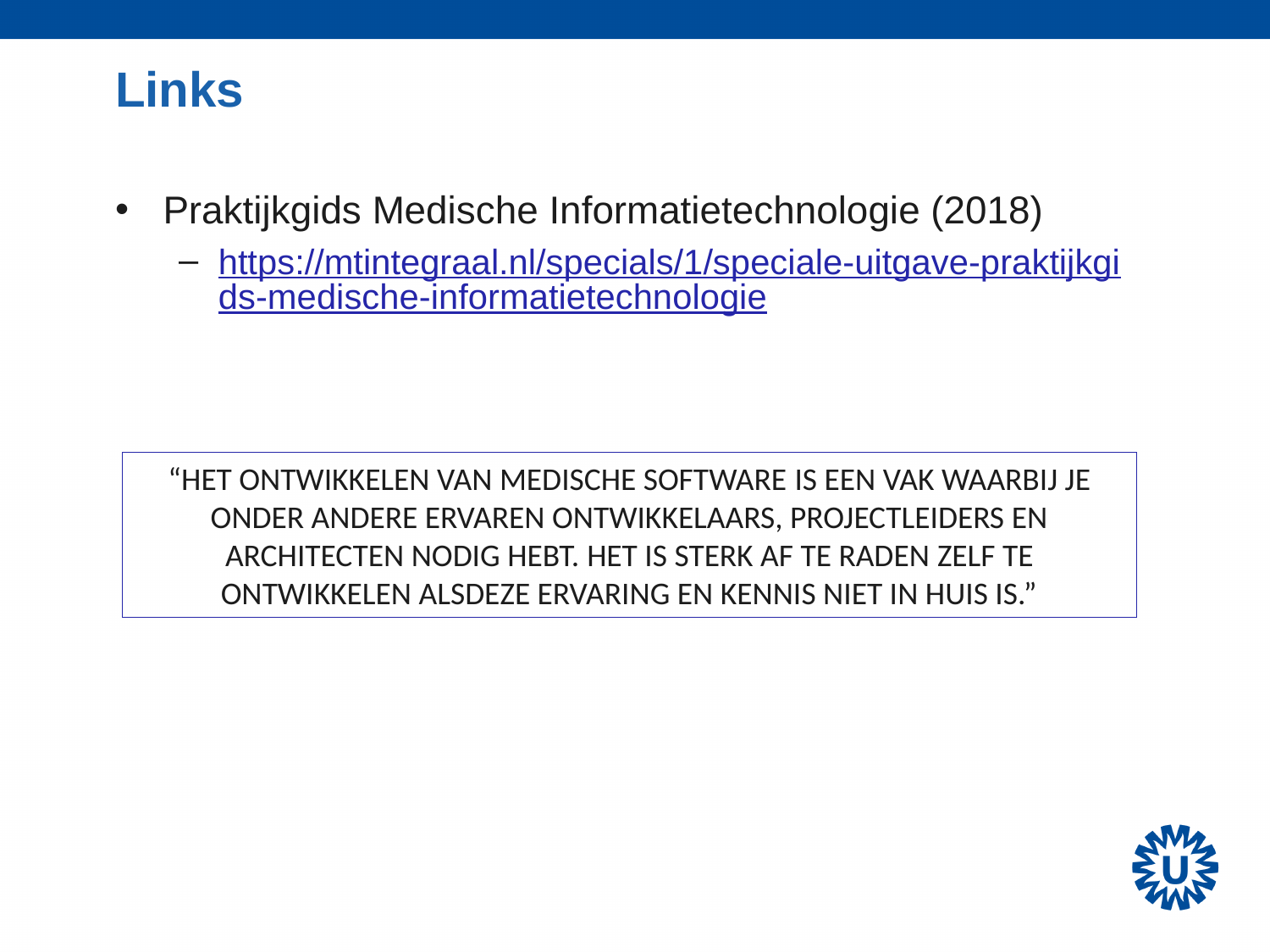

# Links
Praktijkgids Medische Informatietechnologie (2018)
https://mtintegraal.nl/specials/1/speciale-uitgave-praktijkgids-medische-informatietechnologie
“HET ONTWIKKELEN VAN MEDISCHE SOFTWARE IS EEN VAK WAARBIJ JE ONDER ANDERE ERVAREN ONTWIKKELAARS, PROJECTLEIDERS EN ARCHITECTEN NODIG HEBT. HET IS STERK AF TE RADEN ZELF TE ONTWIKKELEN ALSDEZE ERVARING EN KENNIS NIET IN HUIS IS.”